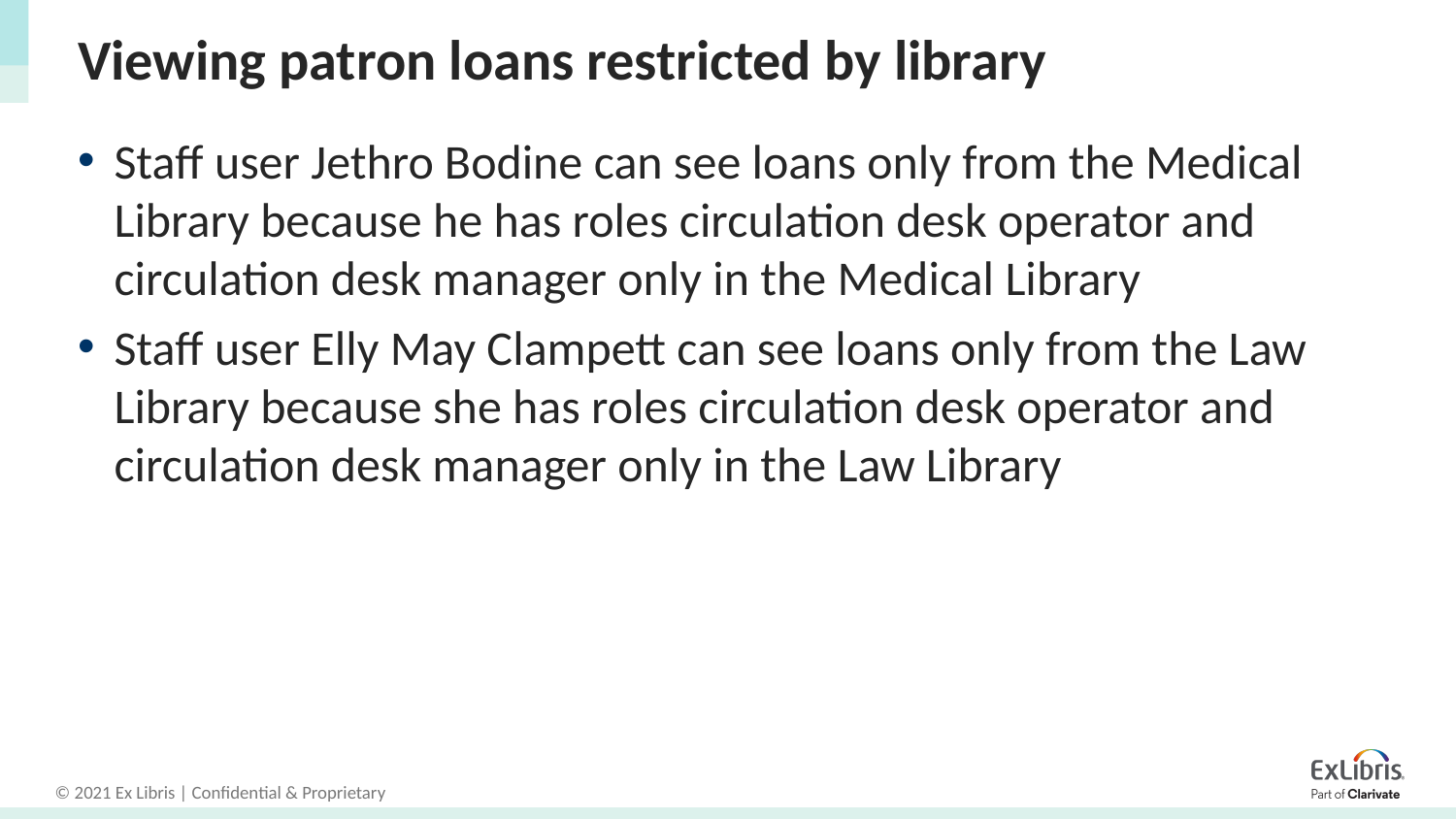

# Viewing patron loans restricted by library
Staff user Jethro Bodine can see loans only from the Medical Library because he has roles circulation desk operator and circulation desk manager only in the Medical Library
Staff user Elly May Clampett can see loans only from the Law Library because she has roles circulation desk operator and circulation desk manager only in the Law Library